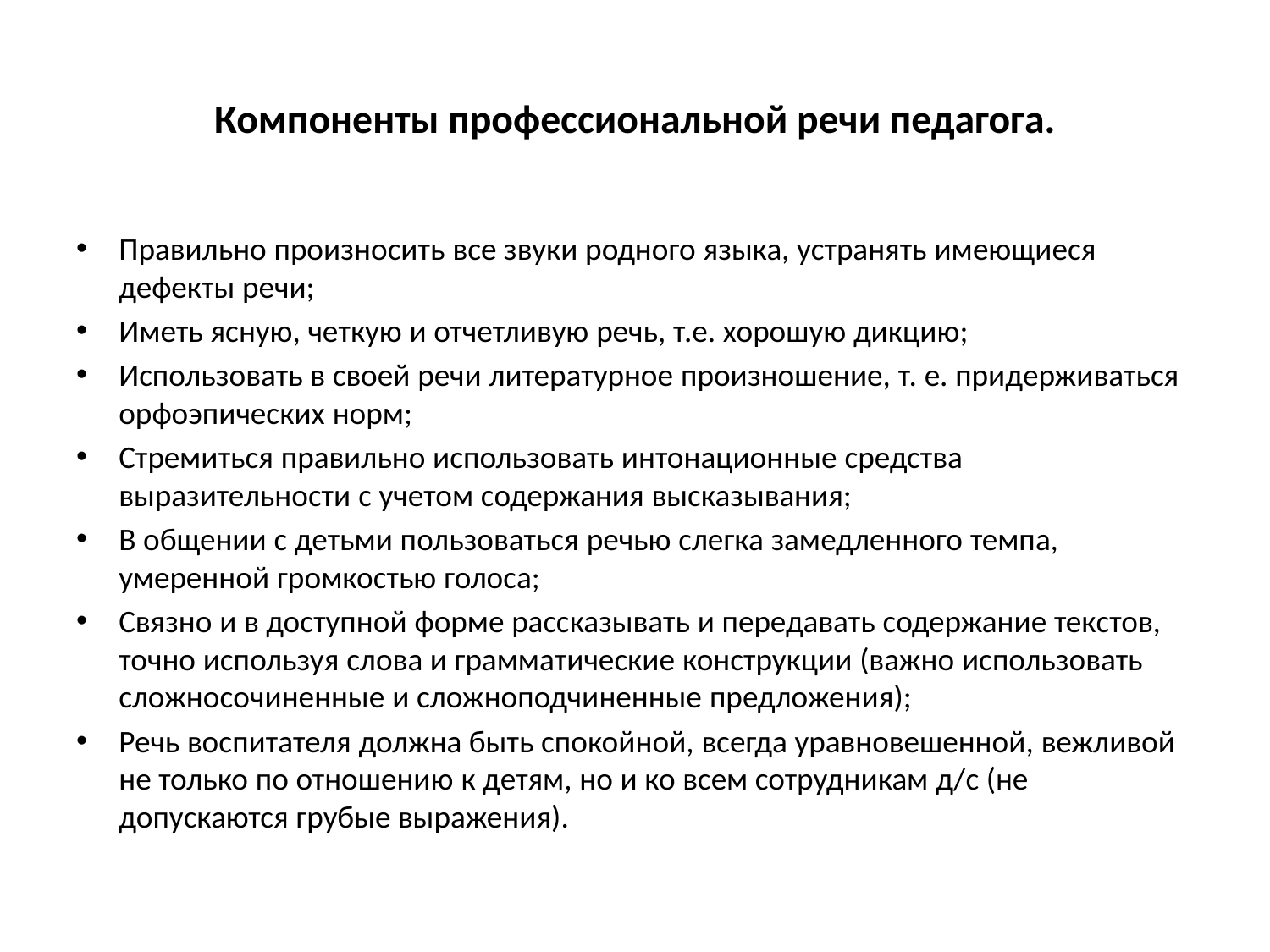

# Компоненты профессиональной речи педагога.
Правильно произносить все звуки родного языка, устранять имеющиеся дефекты речи;
Иметь ясную, четкую и отчетливую речь, т.е. хорошую дикцию;
Использовать в своей речи литературное произношение, т. е. придерживаться орфоэпических норм;
Стремиться правильно использовать интонационные средства выразительности с учетом содержания высказывания;
В общении с детьми пользоваться речью слегка замедленного темпа, умеренной громкостью голоса;
Связно и в доступной форме рассказывать и передавать содержание текстов,  точно используя слова и грамматические конструкции (важно использовать сложносочиненные и сложноподчиненные предложения);
Речь воспитателя должна быть спокойной, всегда уравновешенной, вежливой не только по отношению к детям, но и ко всем сотрудникам д/с (не допускаются грубые выражения).